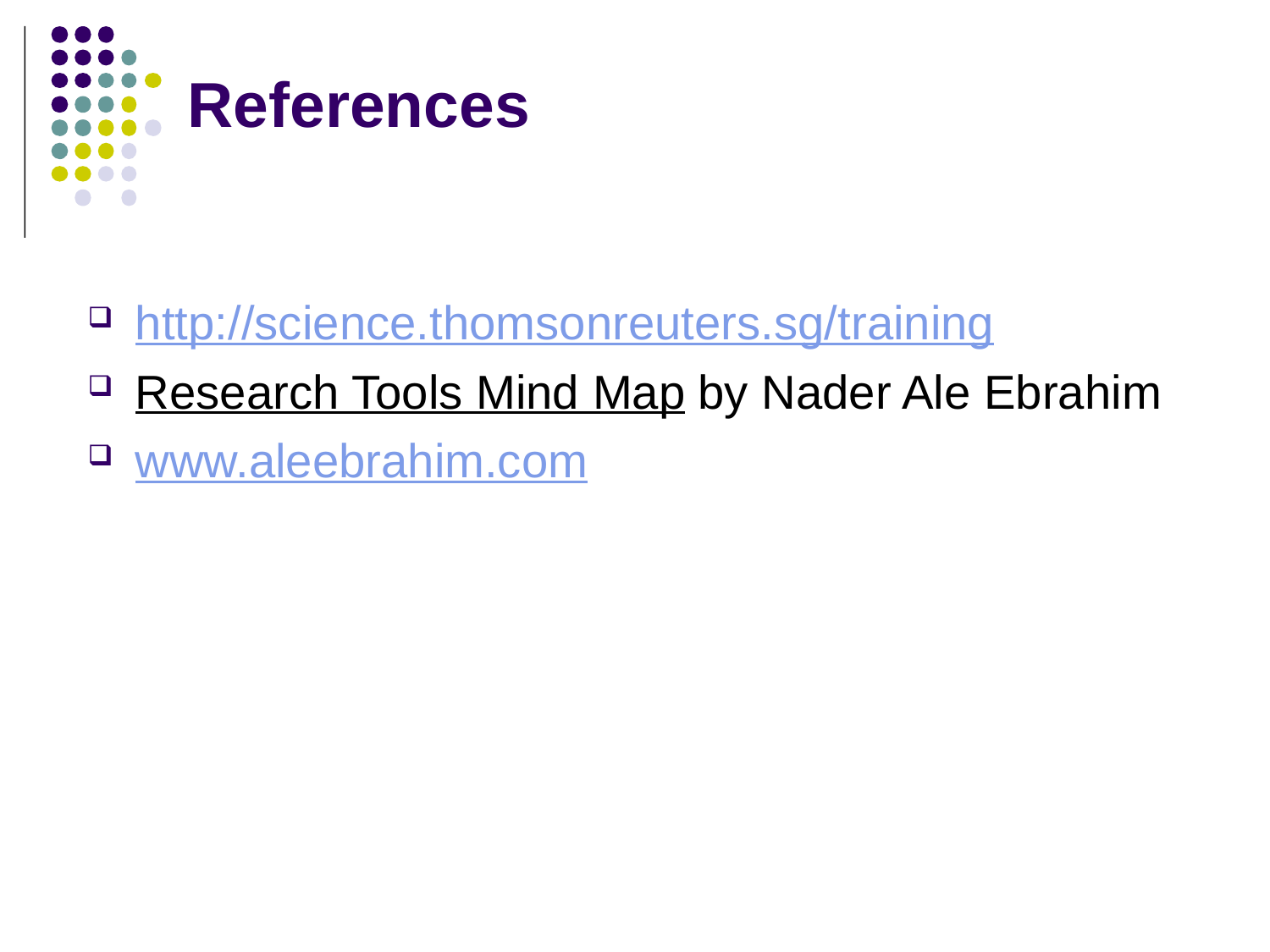

# References
http://science.thomsonreuters.sg/training
Research Tools Mind Map by Nader Ale Ebrahim
www.aleebrahim.com